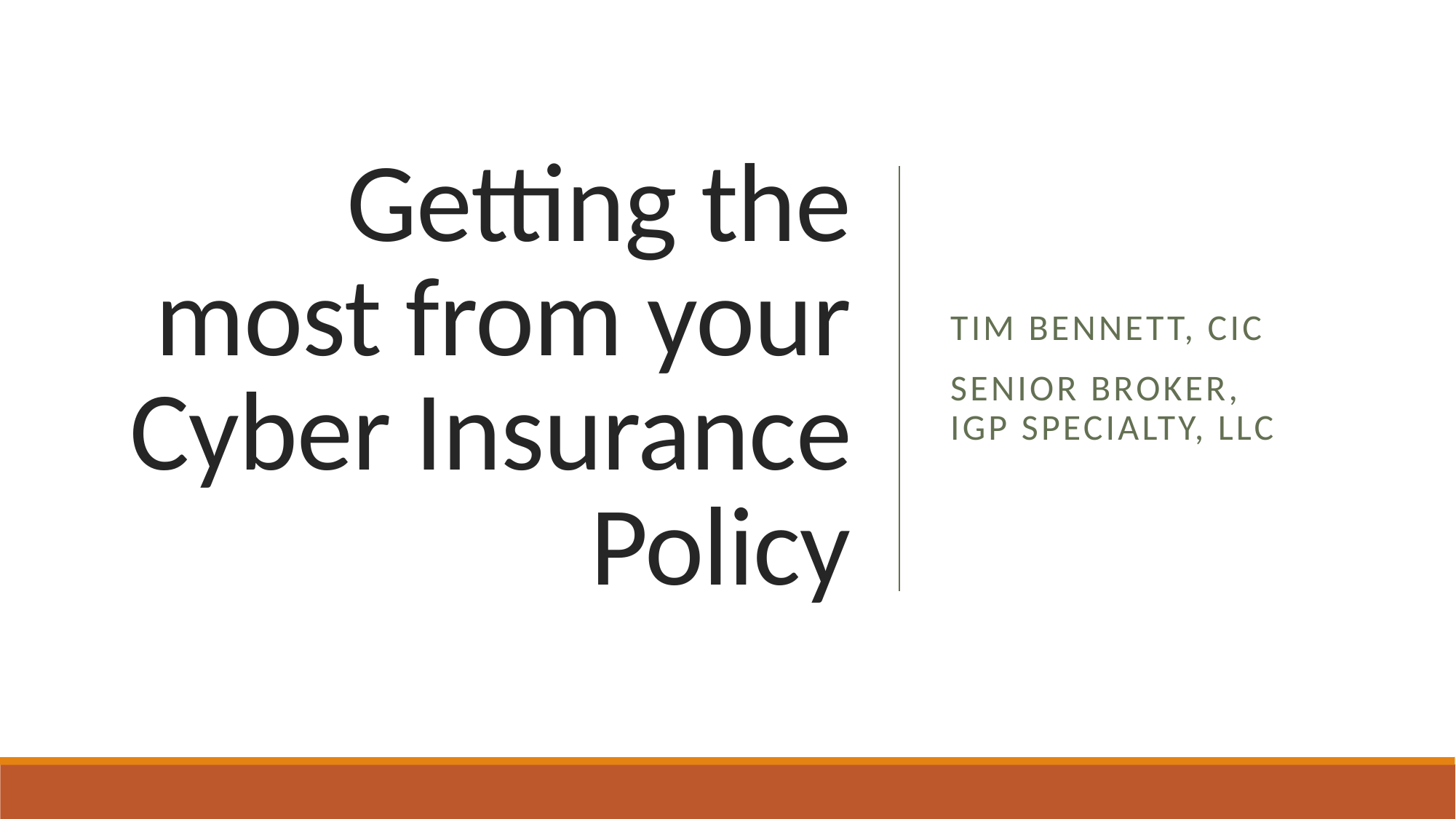

# Getting the most from your Cyber Insurance Policy
Tim Bennett, CIC
Senior Broker,    IGP Specialty, LLC